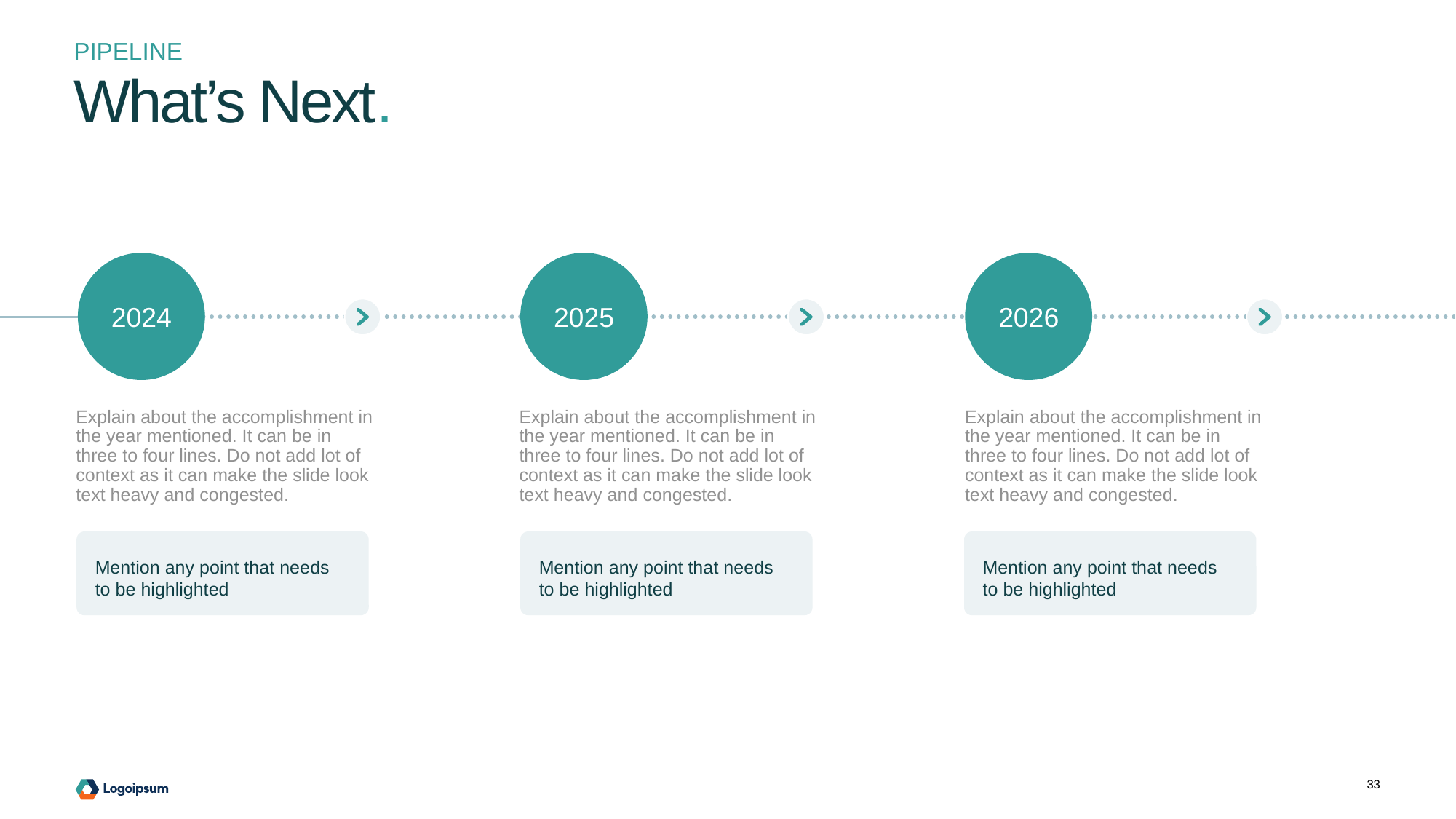

PIPELINE
What’s Next.
2024
2025
2026

Explain about the accomplishment in the year mentioned. It can be in three to four lines. Do not add lot of context as it can make the slide look text heavy and congested.
Explain about the accomplishment in the year mentioned. It can be in three to four lines. Do not add lot of context as it can make the slide look text heavy and congested.
Explain about the accomplishment in the year mentioned. It can be in three to four lines. Do not add lot of context as it can make the slide look text heavy and congested.
Mention any point that needs to be highlighted
Mention any point that needs to be highlighted
Mention any point that needs to be highlighted